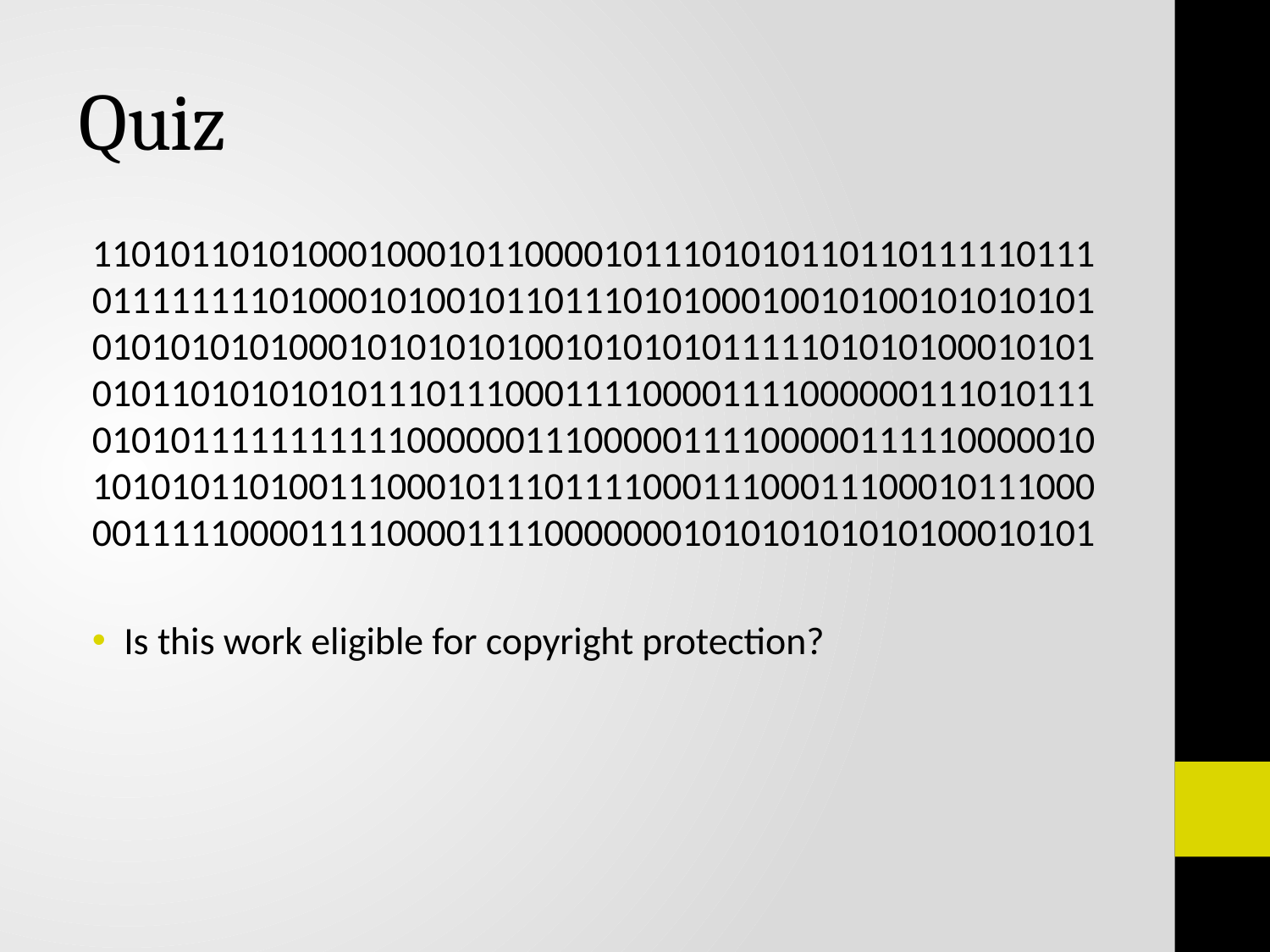

# Quiz
110101101010001000101100001011101010110110111110111011111111010001010010110111010100010010100101010101010101010100010101010100101010101111101010100010101010110101010101110111000111100001111000000111010111010101111111111100000011100000111100000111110000010101010110100111000101110111100011100011100010111000001111100001111000011110000000101010101010100010101

Is this work eligible for copyright protection?